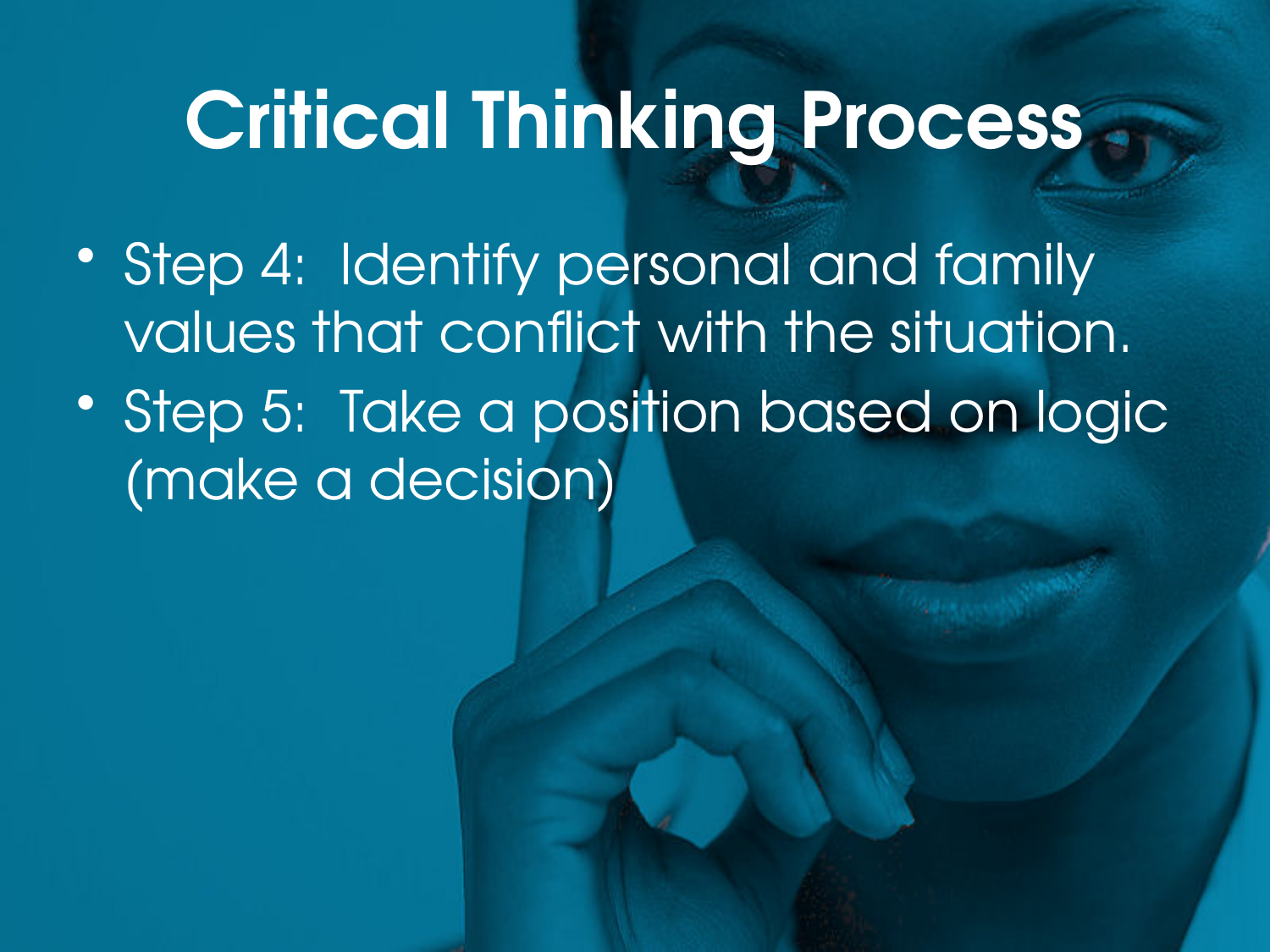

# Critical Thinking Process
Step 4:  Identify personal and family values that conflict with the situation.
Step 5:  Take a position based on logic (make a decision)